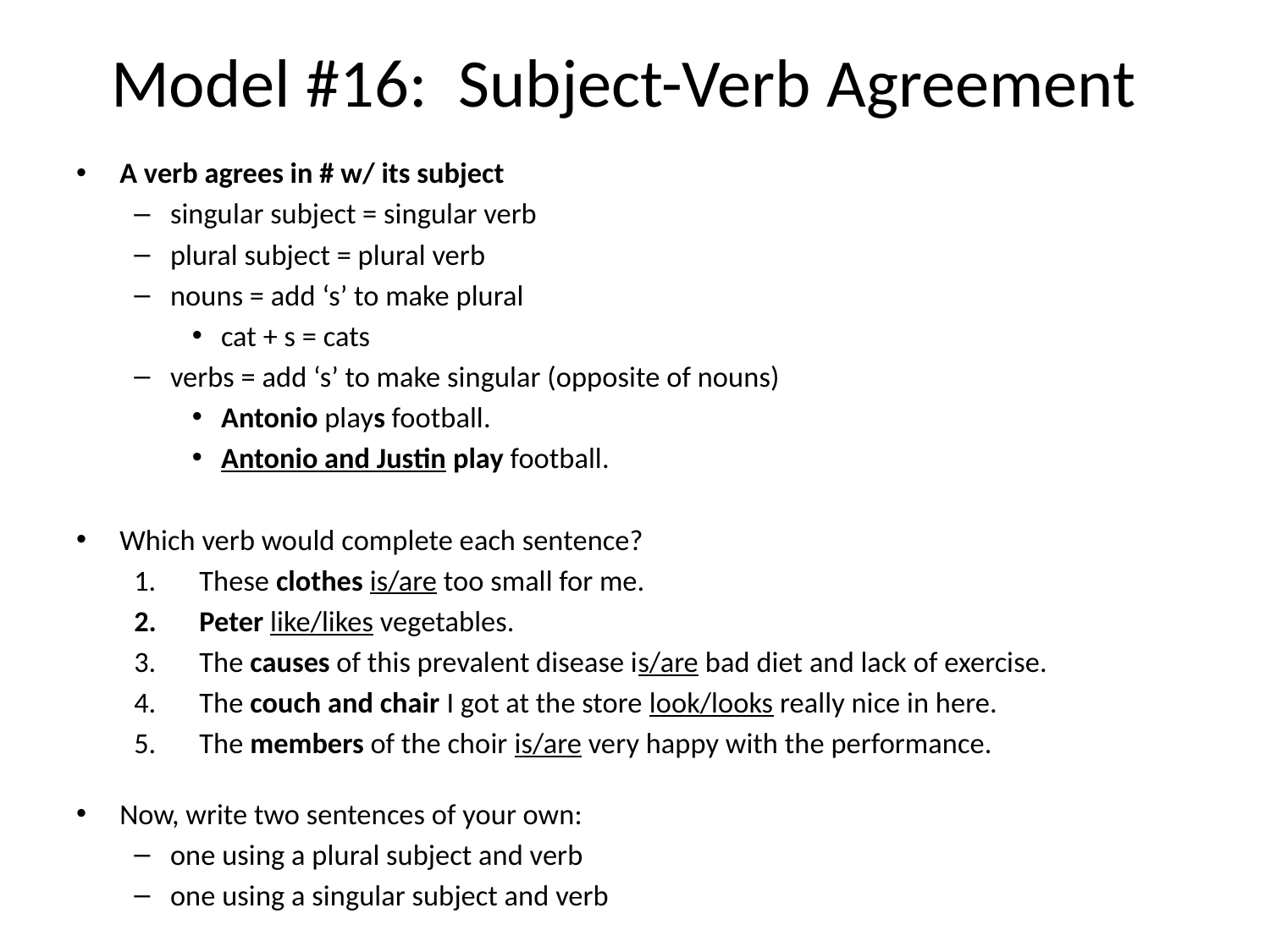

# Model #16:  Subject-Verb Agreement
A verb agrees in # w/ its subject
singular subject = singular verb
plural subject = plural verb
nouns = add ‘s’ to make plural
cat + s = cats
verbs = add ‘s’ to make singular (opposite of nouns)
Antonio plays football.
Antonio and Justin play football.

Which verb would complete each sentence?
These clothes is/are too small for me.
Peter like/likes vegetables.
The causes of this prevalent disease is/are bad diet and lack of exercise.
The couch and chair I got at the store look/looks really nice in here.
The members of the choir is/are very happy with the performance.

Now, write two sentences of your own:
one using a plural subject and verb
one using a singular subject and verb